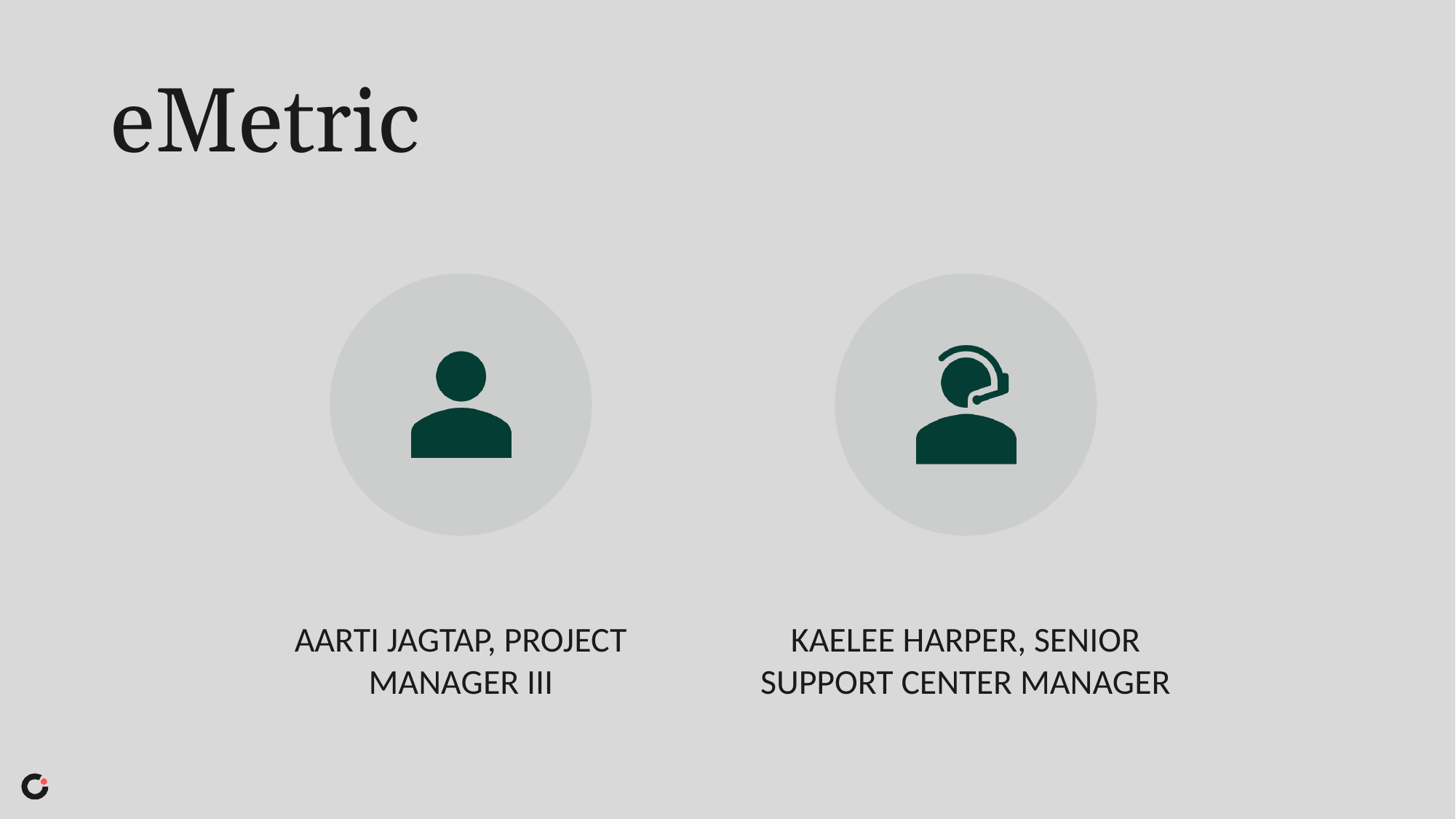

# eMetric
Aarti Jagtap, Project Manager III
Kaelee Harper, Senior Support Center Manager